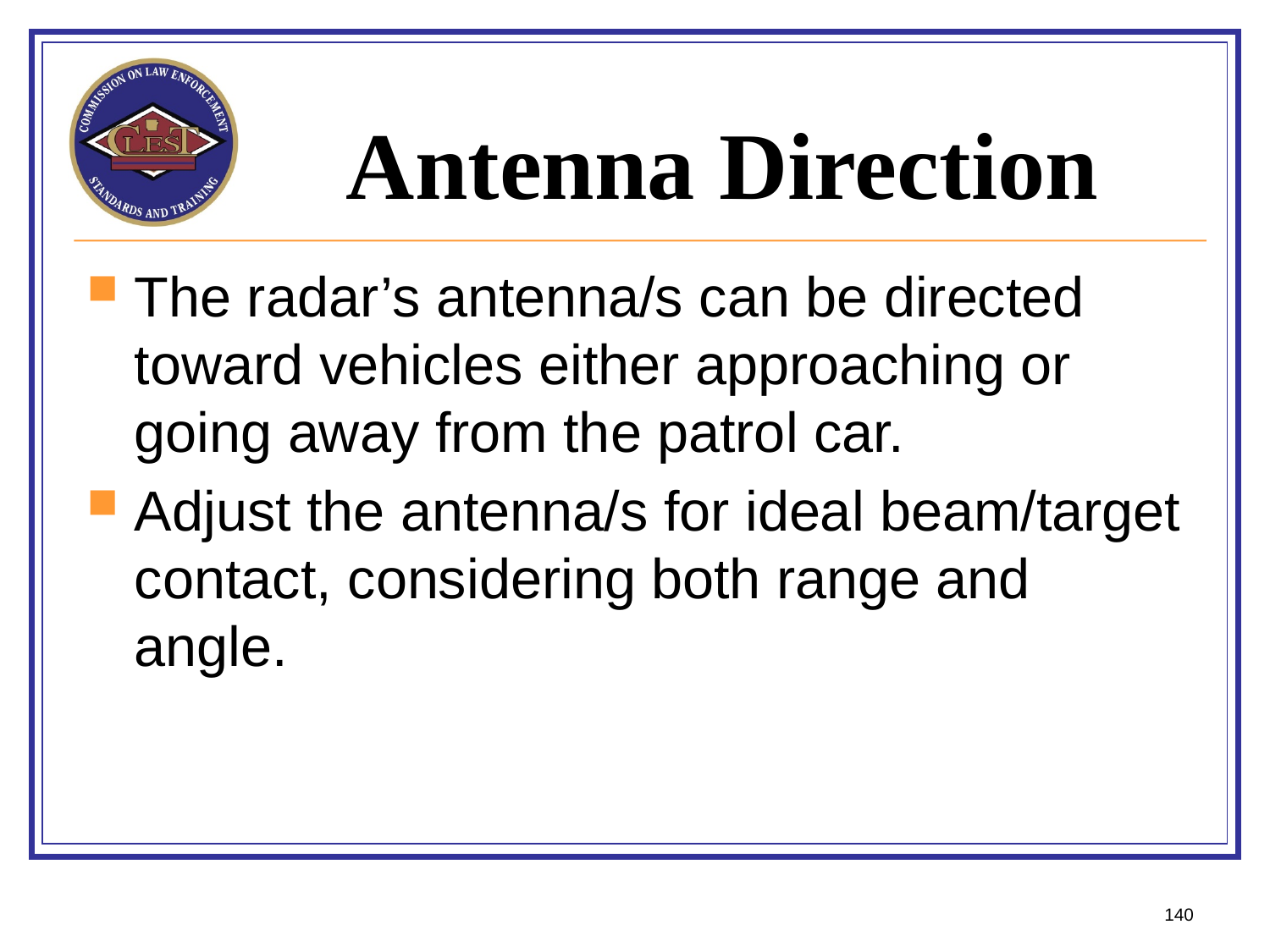

# Antenna Direction
The radar’s antenna/s can be directed toward vehicles either approaching or going away from the patrol car.
Adjust the antenna/s for ideal beam/target contact, considering both range and angle.
140